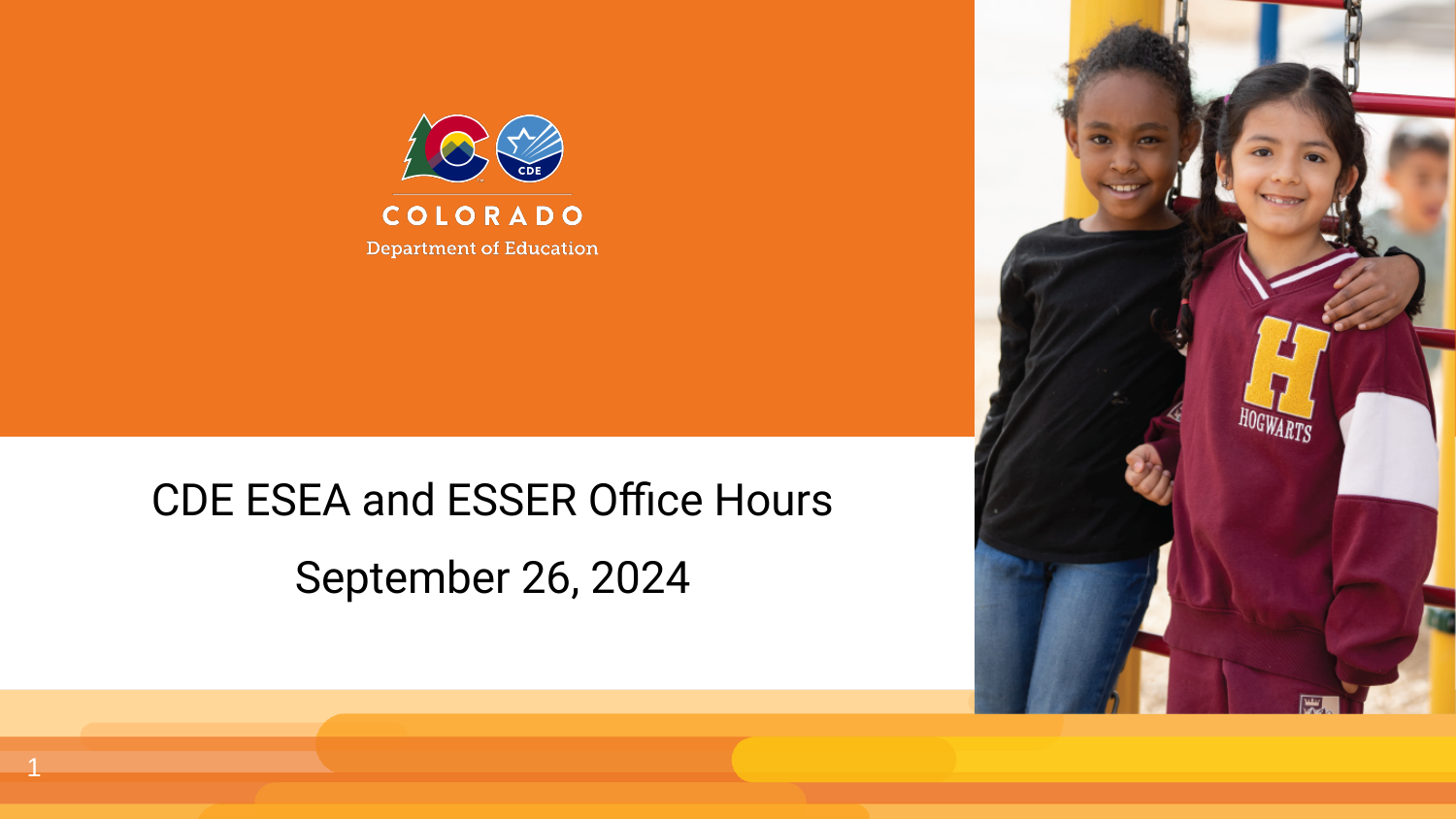

CDE ESEA and ESSER Office Hours

September 26, 2024